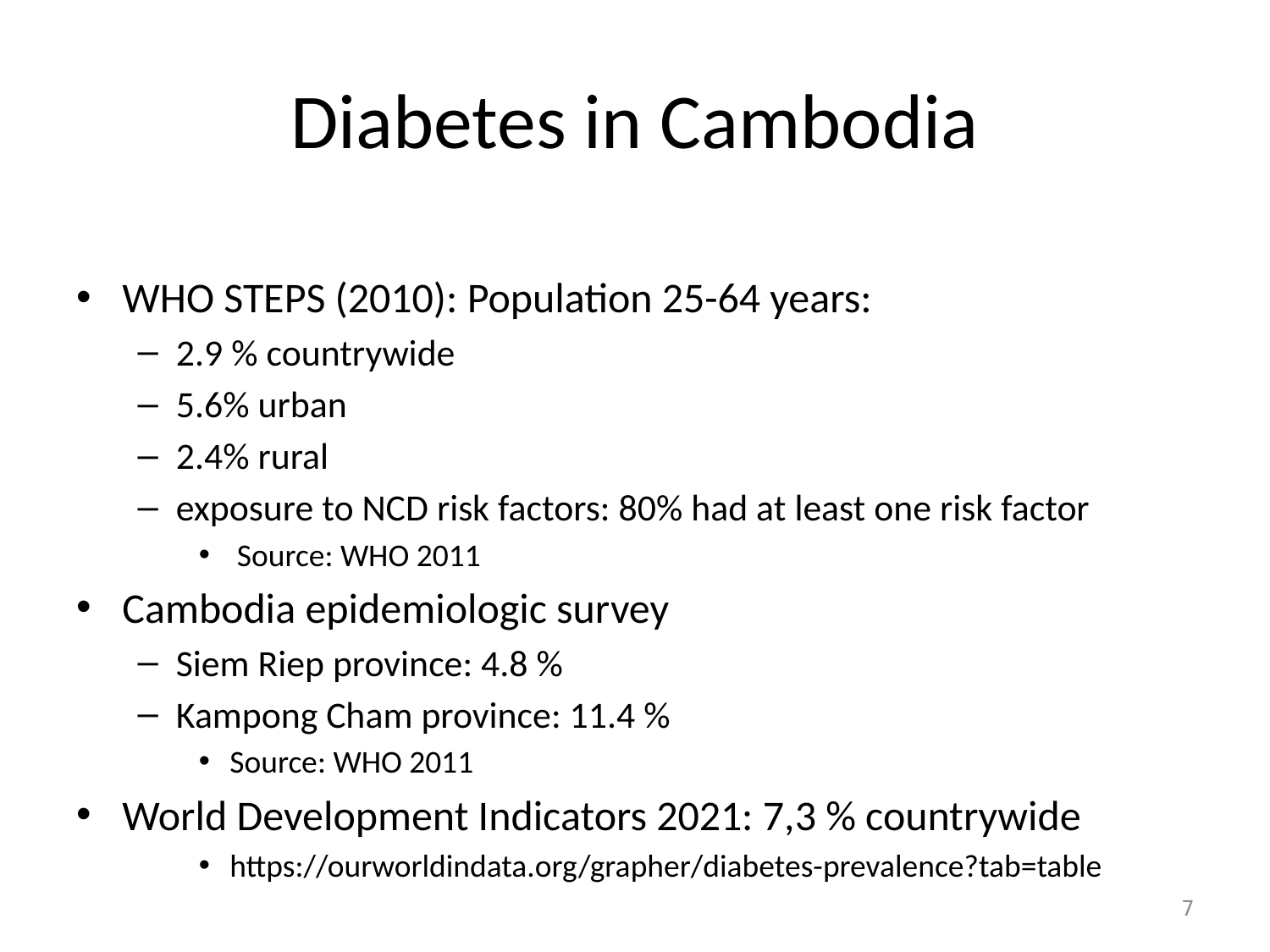

# Diabetes in Cambodia
WHO STEPS (2010): Population 25-64 years:
2.9 % countrywide
5.6% urban
2.4% rural
exposure to NCD risk factors: 80% had at least one risk factor
 Source: WHO 2011
Cambodia epidemiologic survey
Siem Riep province: 4.8 %
Kampong Cham province: 11.4 %
Source: WHO 2011
World Development Indicators 2021: 7,3 % countrywide
https://ourworldindata.org/grapher/diabetes-prevalence?tab=table

7